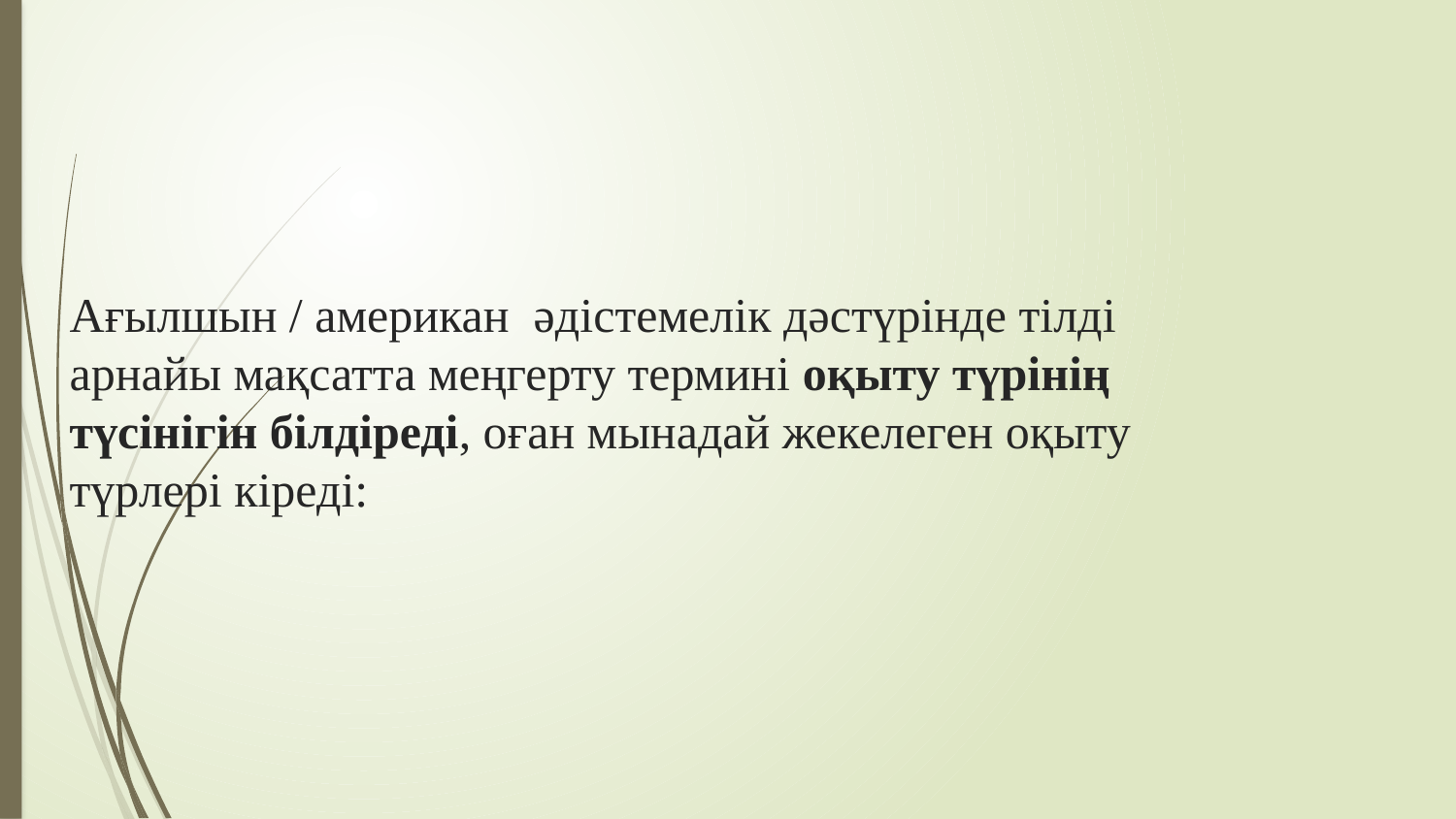

# Ағылшын / американ  әдістемелік дәстүрінде тілді арнайы мақсатта меңгерту термині оқыту түрінің түсінігін білдіреді, оған мынадай жекелеген оқыту түрлері кіреді: